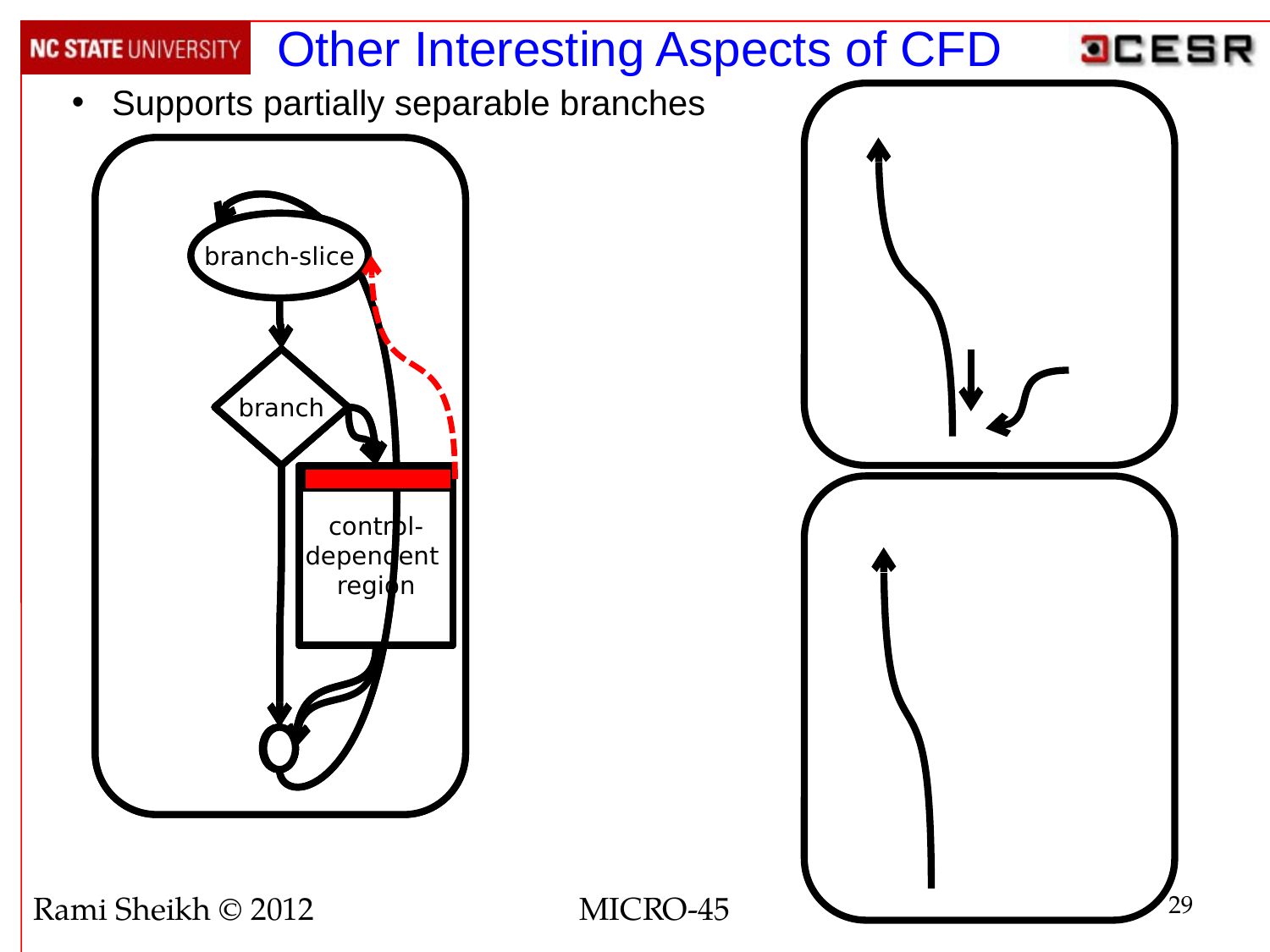

Other Interesting Aspects of CFD
Supports partially separable branches

branch-slice
branch-slice
branch

branch
control-
dependent
region

branch
control-
dependent
region
control-
dependent
region

Rami Sheikh © 2012                                 MICRO-45
29